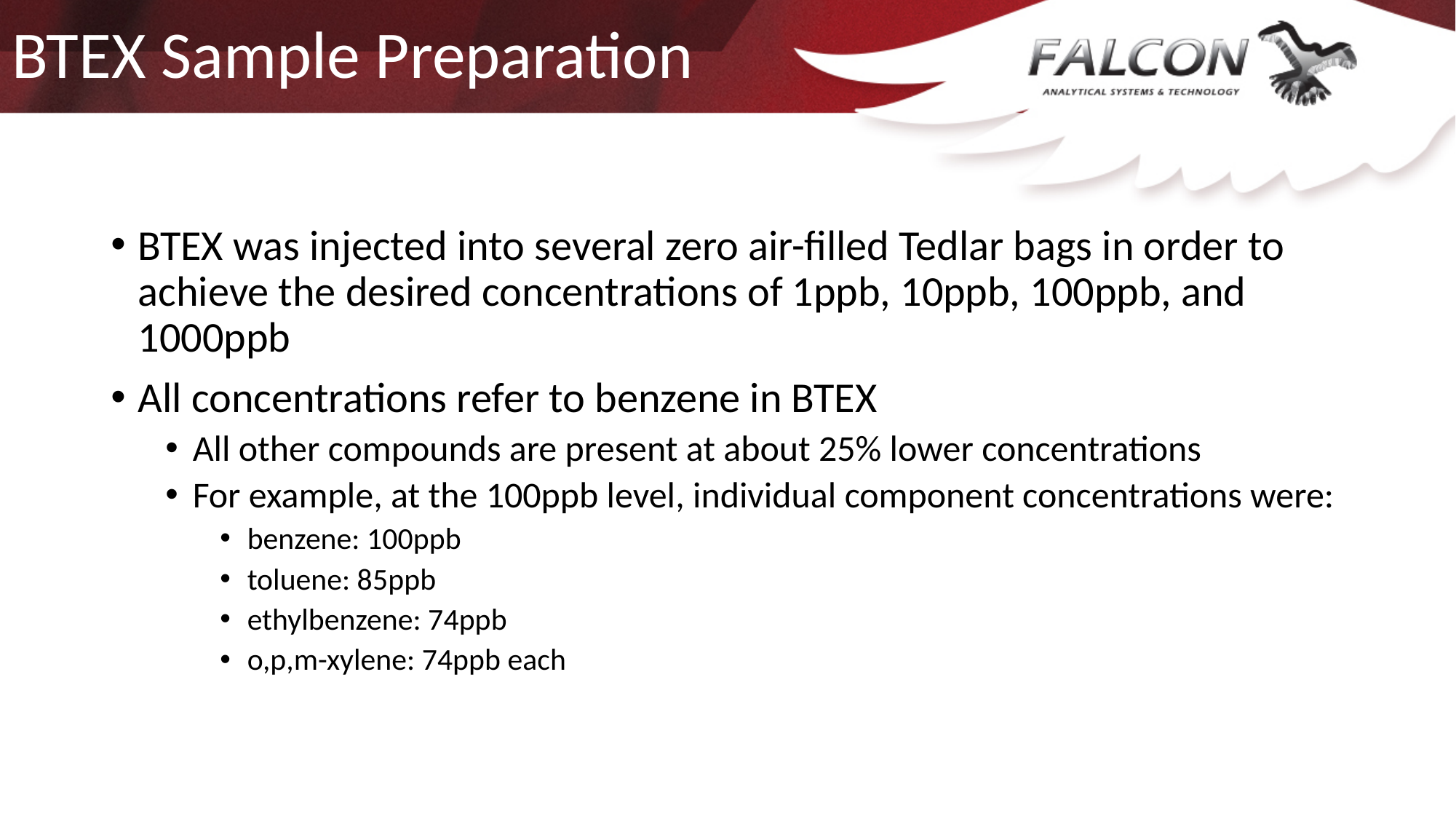

# BTEX Sample Preparation
BTEX was injected into several zero air-filled Tedlar bags in order to achieve the desired concentrations of 1ppb, 10ppb, 100ppb, and 1000ppb
All concentrations refer to benzene in BTEX
All other compounds are present at about 25% lower concentrations
For example, at the 100ppb level, individual component concentrations were:
benzene: 100ppb
toluene: 85ppb
ethylbenzene: 74ppb
o,p,m-xylene: 74ppb each